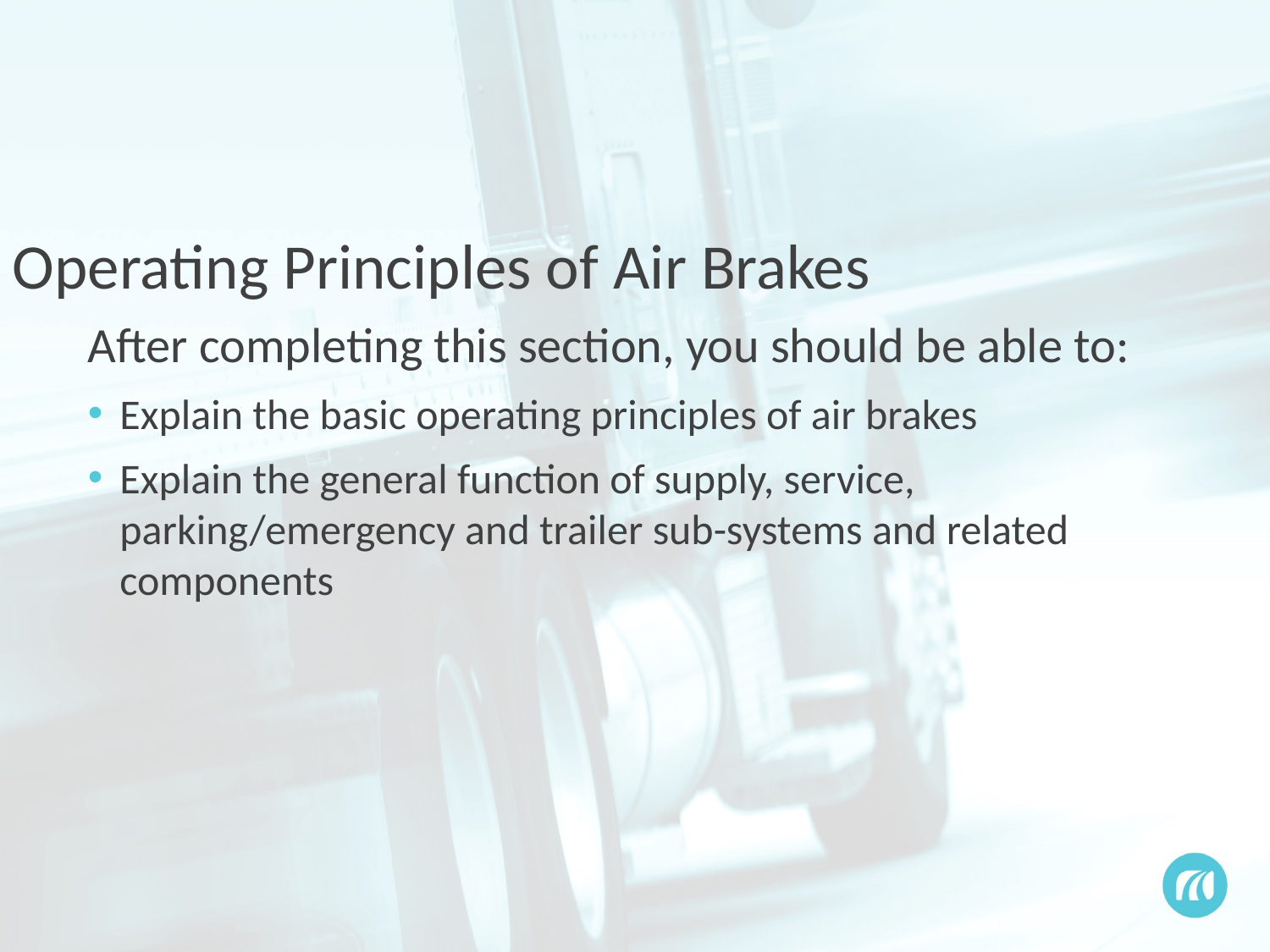

Operating Principles of Air Brakes
After completing this section, you should be able to:
Explain the basic operating principles of air brakes
Explain the general function of supply, service, parking/emergency and trailer sub-systems and related components